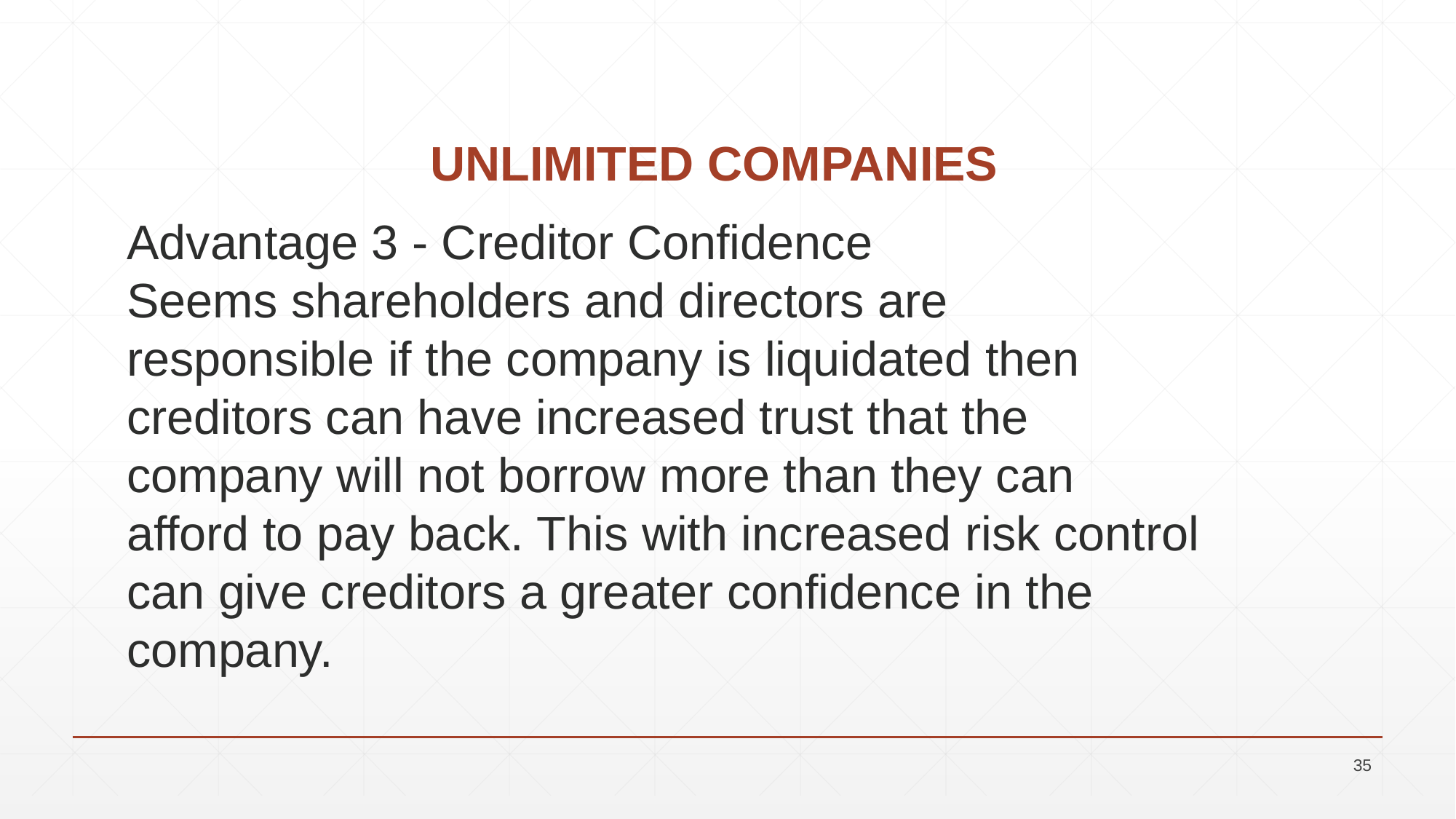

# UNLIMITED COMPANIES
Advantage 3 - Creditor Confidence
Seems shareholders and directors are responsible if the company is liquidated then creditors can have increased trust that the company will not borrow more than they can afford to pay back. This with increased risk control can give creditors a greater confidence in the company.

35